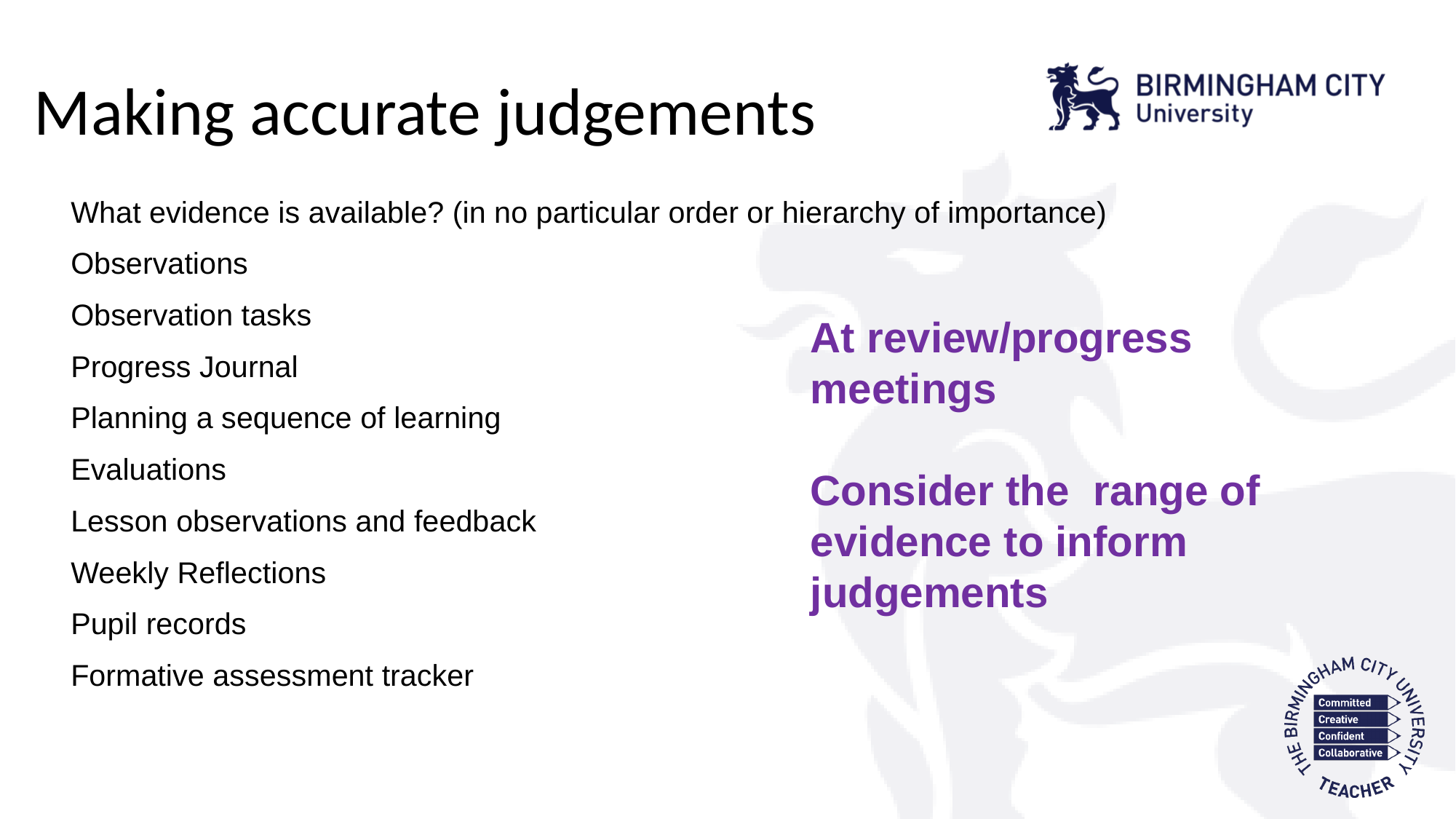

# Making accurate judgements
What evidence is available? (in no particular order or hierarchy of importance)
Observations
Observation tasks
Progress Journal
Planning a sequence of learning
Evaluations
Lesson observations and feedback
Weekly Reflections
Pupil records
Formative assessment tracker

At review/progress meetings

Consider the  range of evidence to inform judgements